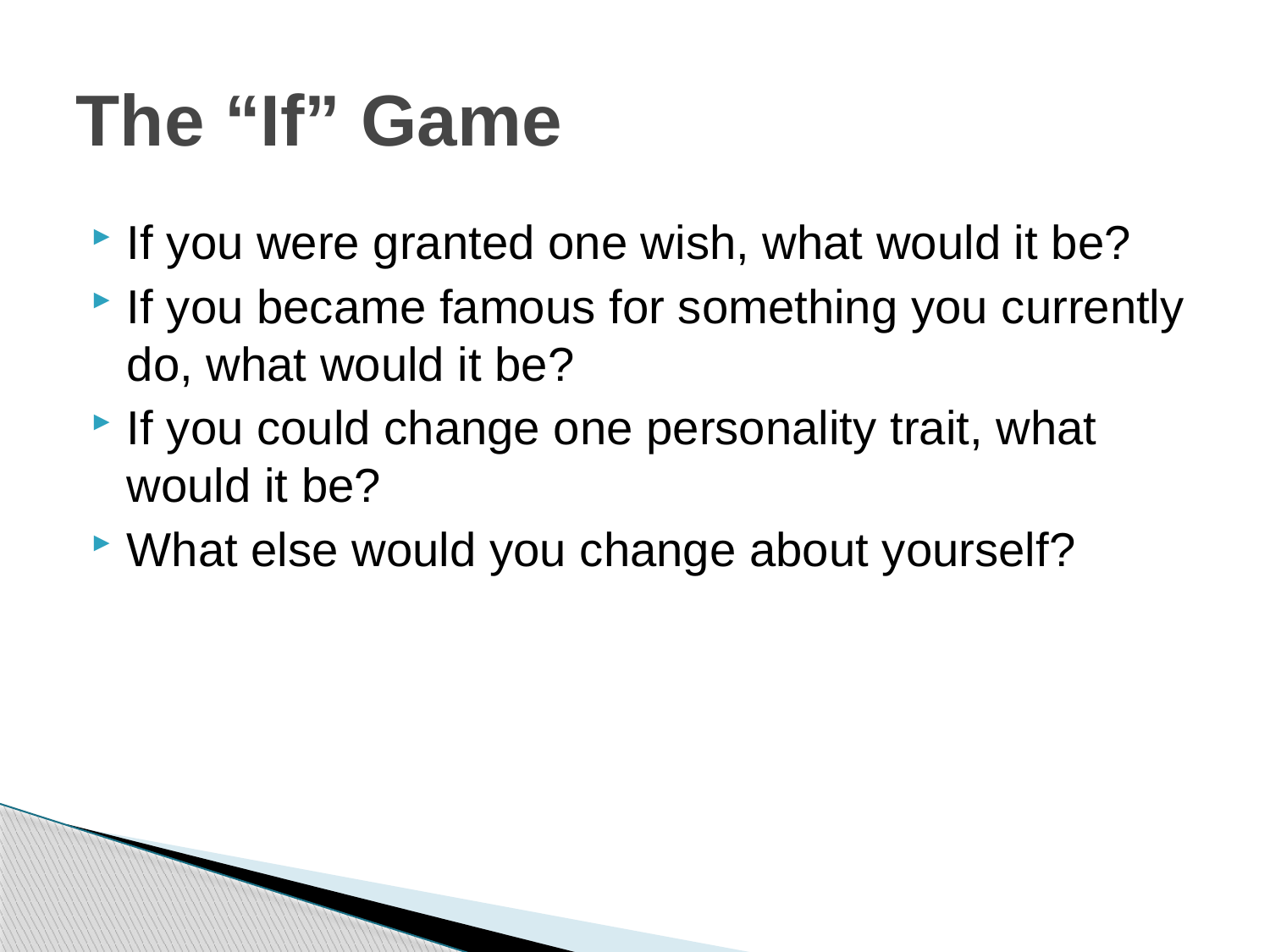

# The “If” Game
If you were granted one wish, what would it be?
If you became famous for something you currently do, what would it be?
If you could change one personality trait, what would it be?
What else would you change about yourself?